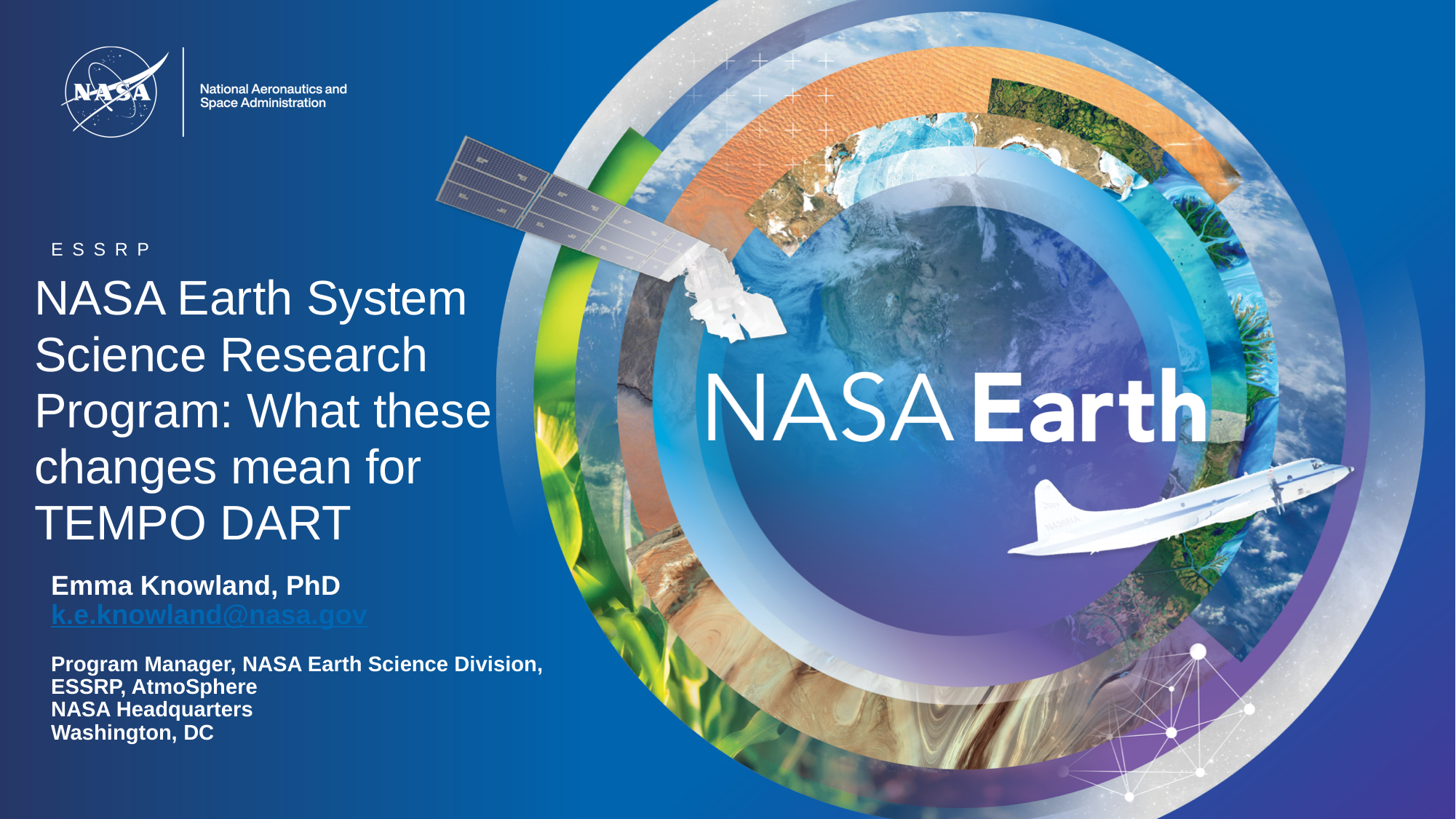

ESSRP
NASA Earth System Science Research Program: What these changes mean for TEMPO DART
Emma Knowland, PhD
k.e.knowland@nasa.gov
Program Manager, NASA Earth Science Division,
ESSRP, AtmoSphere
NASA Headquarters
Washington, DC